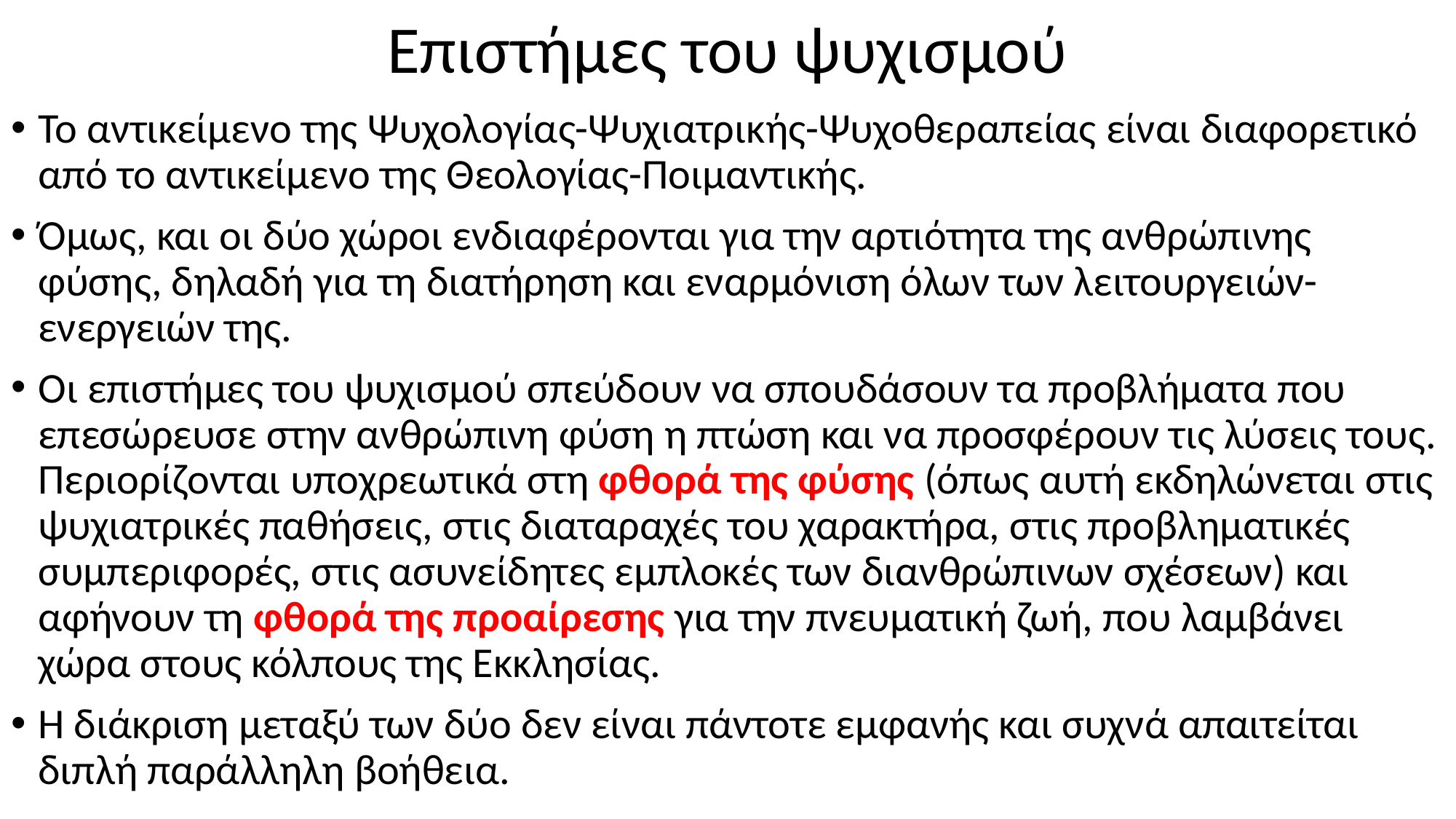

# Επιστήμες του ψυχισμού
Το αντικείμενο της Ψυχολογίας-Ψυχιατρικής-Ψυχοθεραπείας είναι διαφορετικό από το αντικείμενο της Θεολογίας-Ποιμαντικής.
Όμως, και οι δύο χώροι ενδιαφέρονται για την αρτιότητα της ανθρώπινης φύσης, δηλαδή για τη διατήρηση και εναρμόνιση όλων των λειτουργειών- ενεργειών της.
Οι επιστήμες του ψυχισμού σπεύδουν να σπουδάσουν τα προβλήματα που επεσώρευσε στην ανθρώπινη φύση η πτώση και να προσφέρουν τις λύσεις τους. Περιορίζονται υποχρεωτικά στη φθορά της φύσης (όπως αυτή εκδηλώνεται στις ψυχιατρικές παθήσεις, στις διαταραχές του χαρακτήρα, στις προβληματικές συμπεριφορές, στις ασυνείδητες εμπλοκές των διανθρώπινων σχέσεων) και αφήνουν τη φθορά της προαίρεσης για την πνευματική ζωή, που λαμβάνει χώρα στους κόλπους της Εκκλησίας.
Η διάκριση μεταξύ των δύο δεν είναι πάντοτε εμφανής και συχνά απαιτείται διπλή παράλληλη βοήθεια.